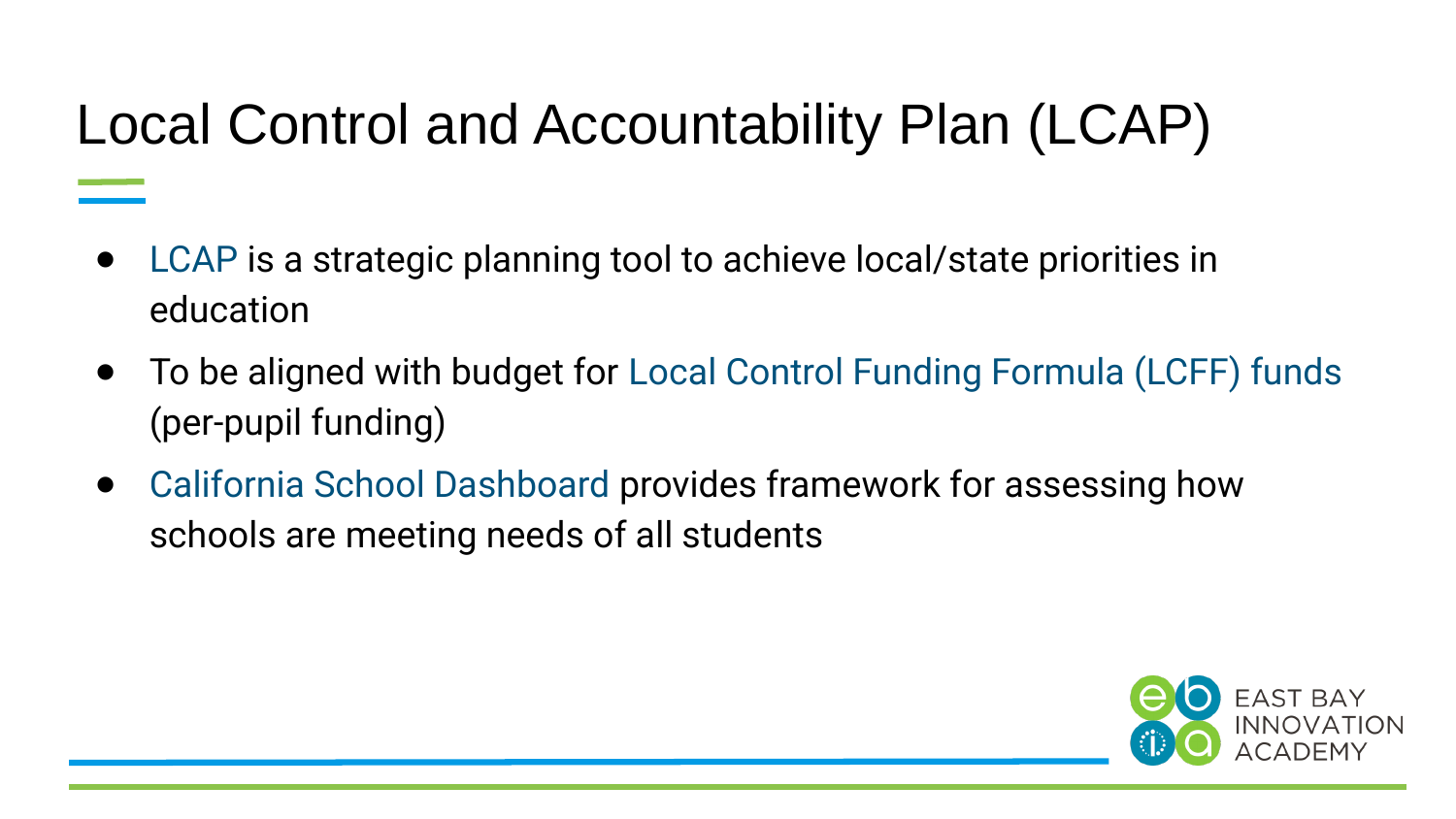

# Local Control and Accountability Plan (LCAP)
LCAP is a strategic planning tool to achieve local/state priorities in education
To be aligned with budget for Local Control Funding Formula (LCFF) funds (per-pupil funding)
California School Dashboard provides framework for assessing how schools are meeting needs of all students